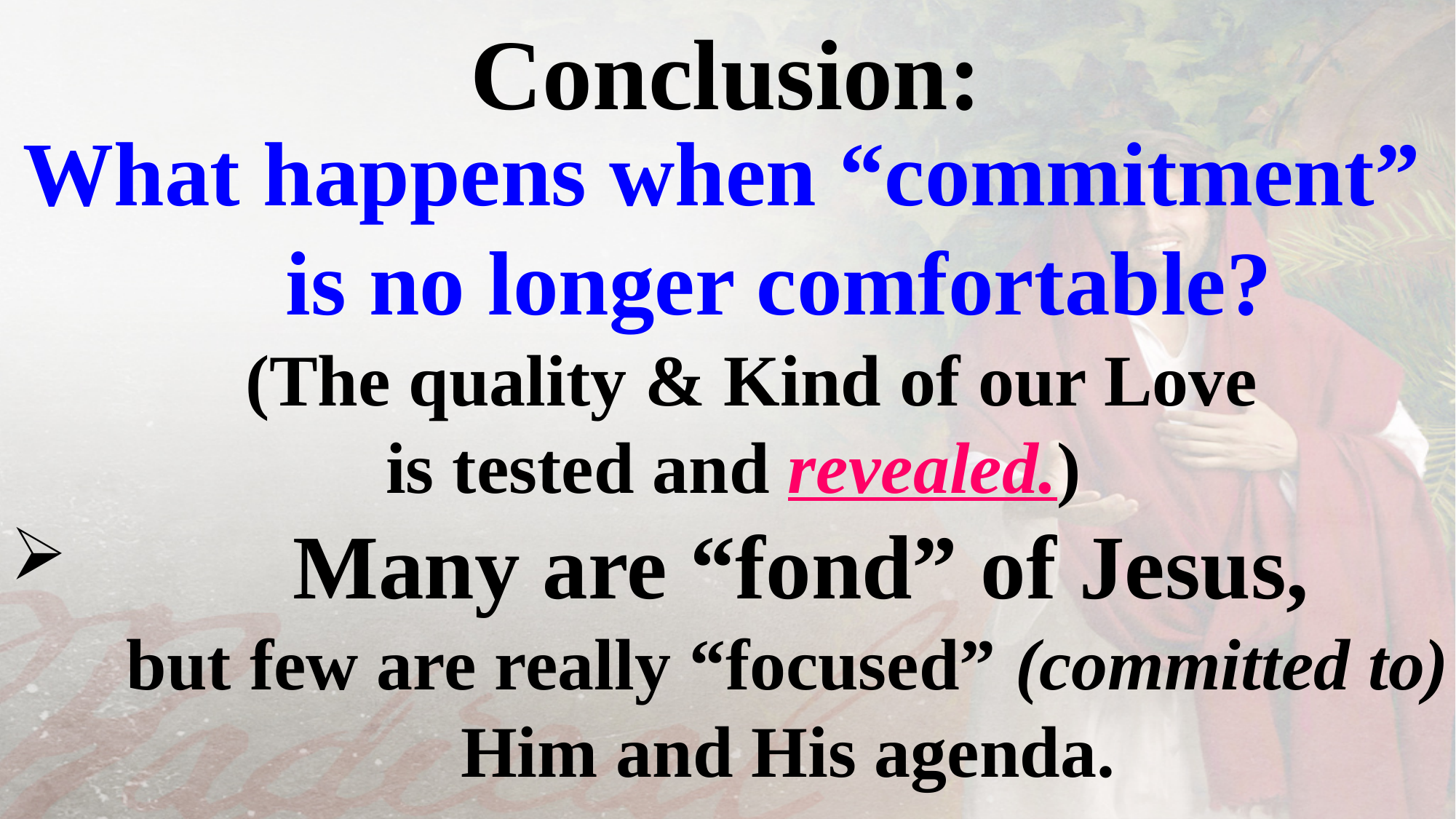

Conclusion:
What happens when “commitment”
    is no longer comfortable?
   (The quality & Kind of our Love
is tested and revealed.)
           Many are “fond” of Jesus,
      but few are really “focused” (committed to)
      Him and His agenda.